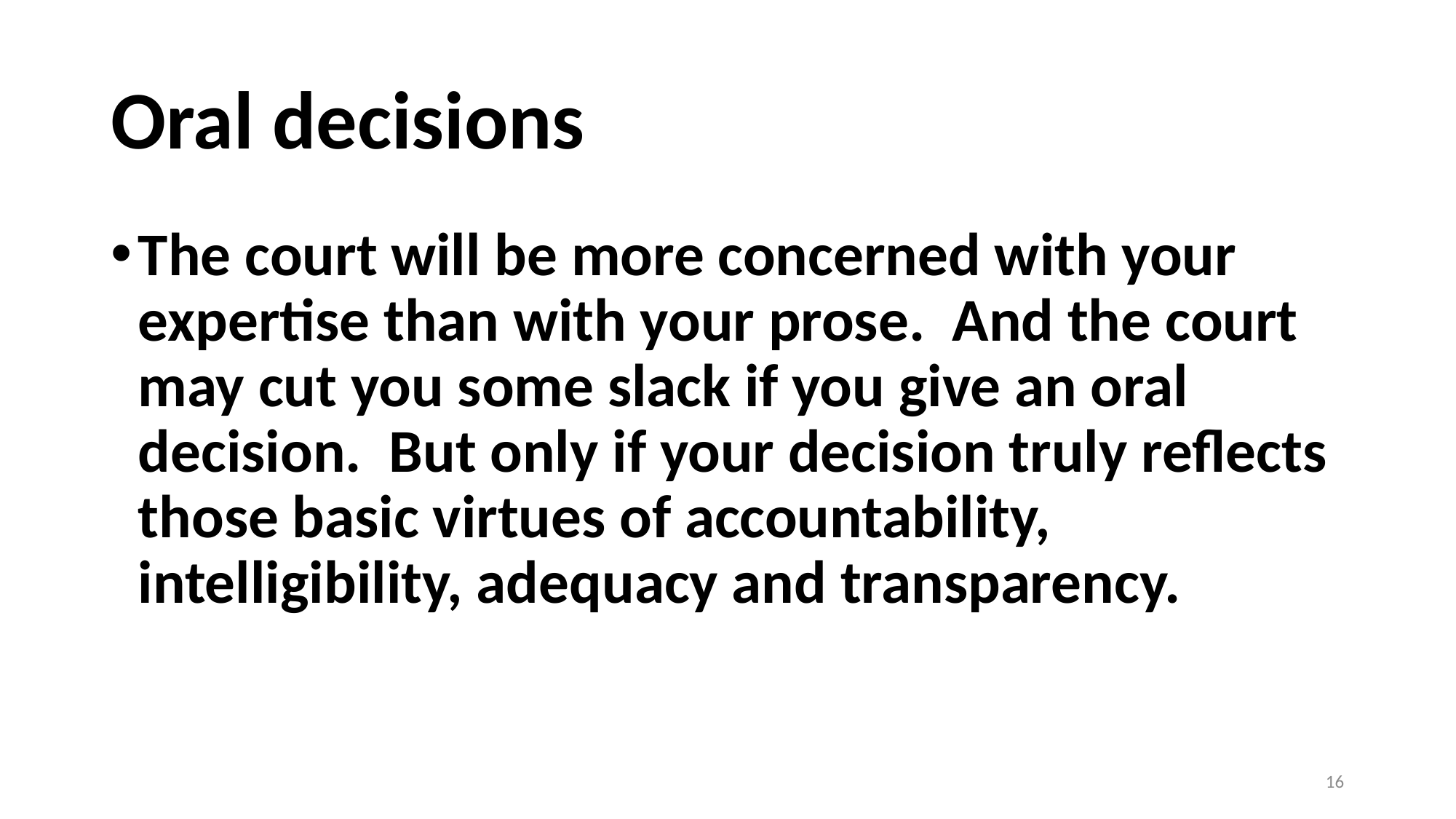

# Oral decisions
The court will be more concerned with your expertise than with your prose.  And the court may cut you some slack if you give an oral decision.  But only if your decision truly reflects those basic virtues of accountability, intelligibility, adequacy and transparency.
16